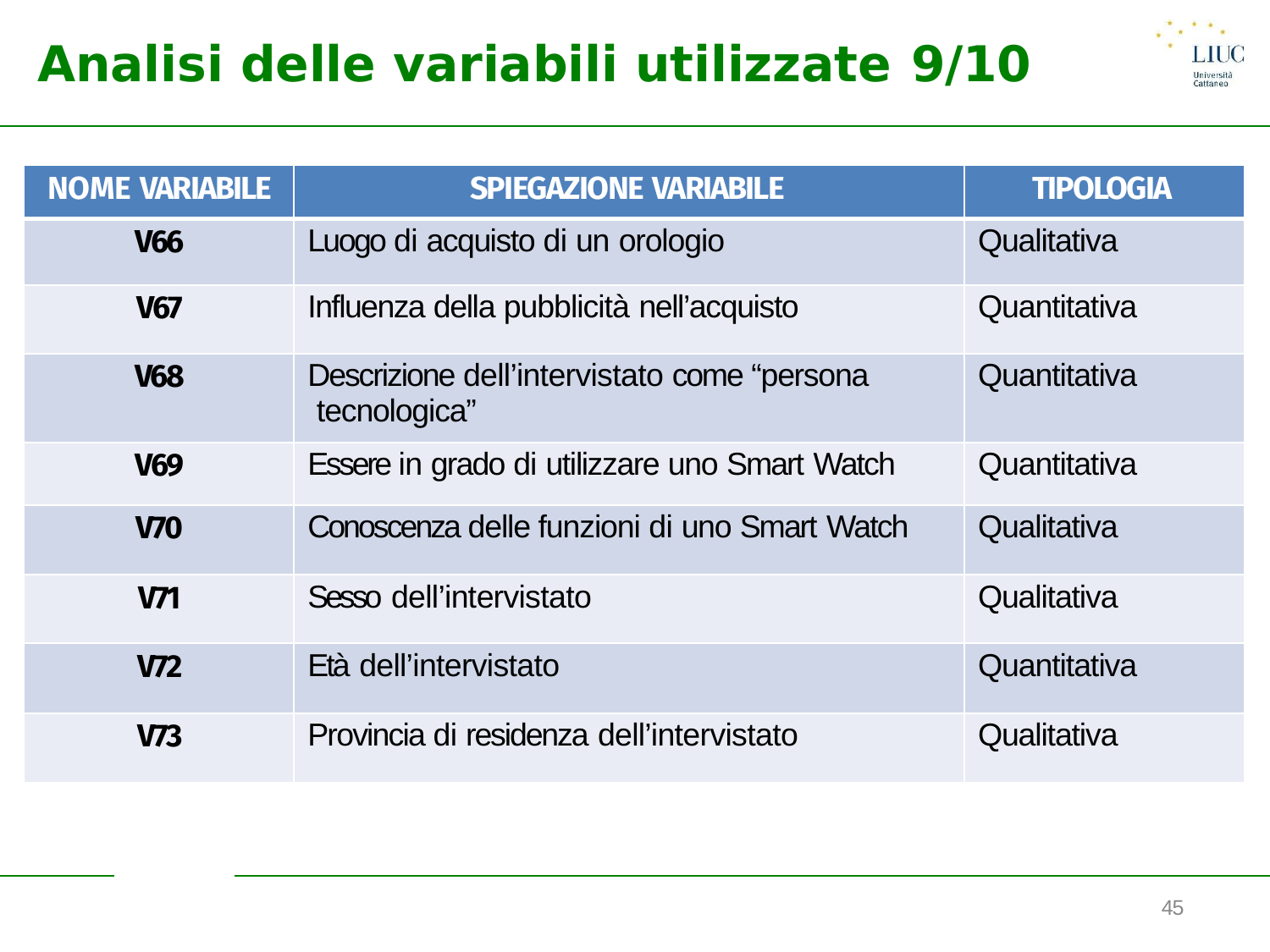

# Analisi delle variabili utilizzate 9/10
| NOME VARIABILE | SPIEGAZIONE VARIABILE | TIPOLOGIA |
| --- | --- | --- |
| V66 | Luogo di acquisto di un orologio | Qualitativa |
| V67 | Influenza della pubblicità nell’acquisto | Quantitativa |
| V68 | Descrizione dell’intervistato come “persona tecnologica” | Quantitativa |
| V69 | Essere in grado di utilizzare uno Smart Watch | Quantitativa |
| V70 | Conoscenza delle funzioni di uno Smart Watch | Qualitativa |
| V71 | Sesso dell’intervistato | Qualitativa |
| V72 | Età dell’intervistato | Quantitativa |
| V73 | Provincia di residenza dell’intervistato | Qualitativa |

45